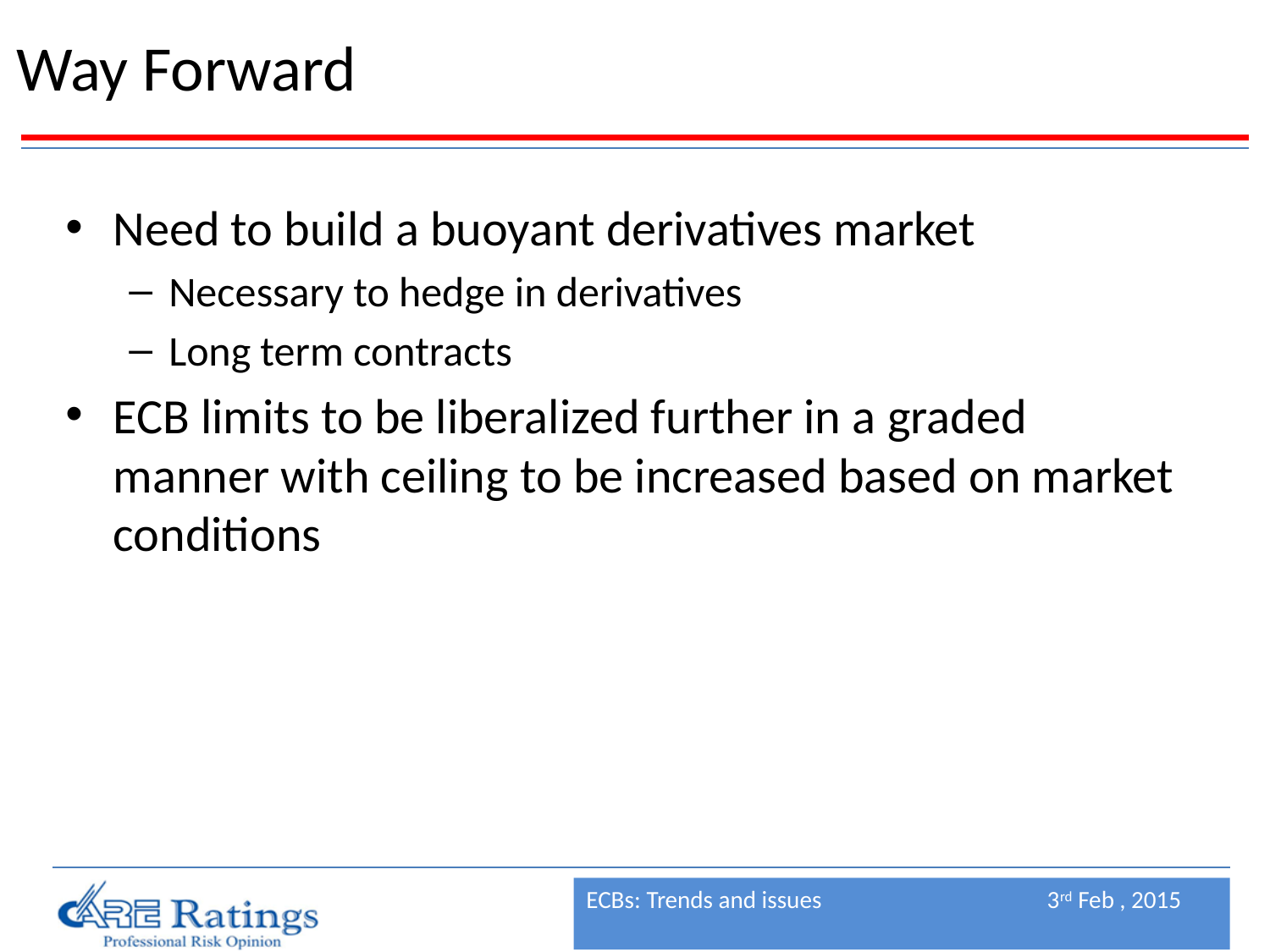

# Way Forward
Need to build a buoyant derivatives market
Necessary to hedge in derivatives
Long term contracts
ECB limits to be liberalized further in a graded manner with ceiling to be increased based on market conditions